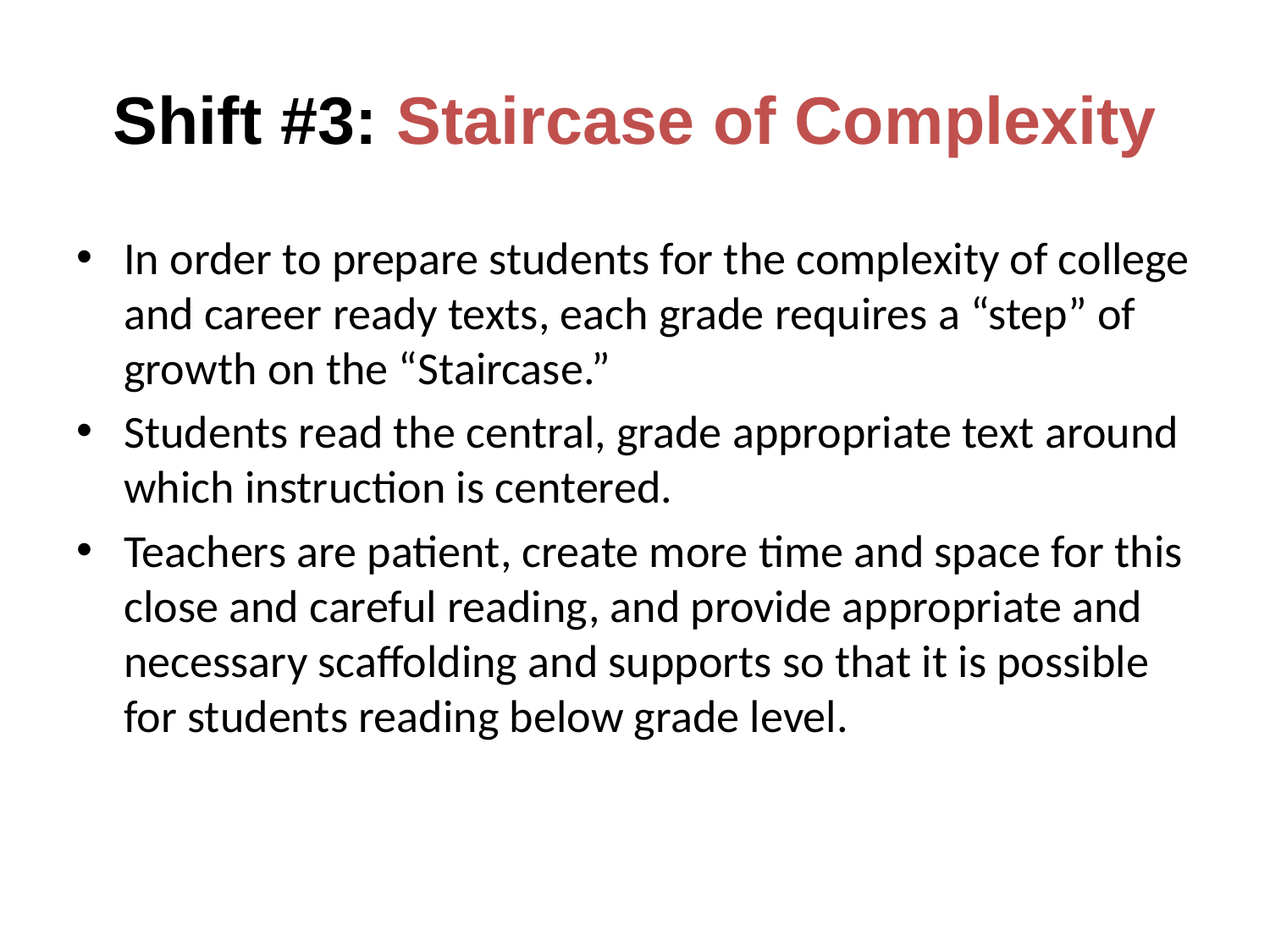

# Shift #3: Staircase of Complexity
In order to prepare students for the complexity of college and career ready texts, each grade requires a “step” of growth on the “Staircase.”
Students read the central, grade appropriate text around which instruction is centered.
Teachers are patient, create more time and space for this close and careful reading, and provide appropriate and necessary scaffolding and supports so that it is possible for students reading below grade level.